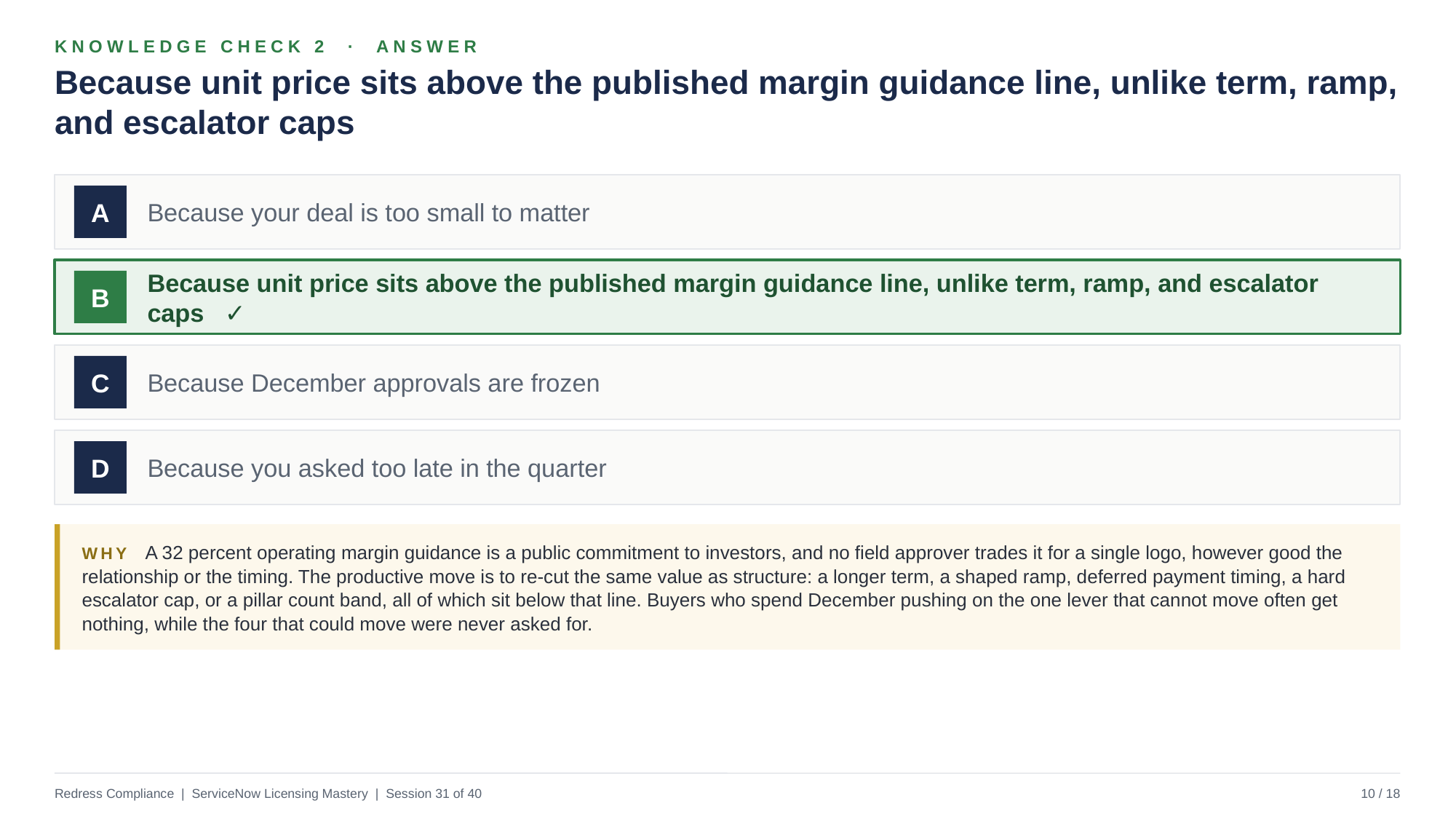

KNOWLEDGE CHECK 2  ·  ANSWER
Because unit price sits above the published margin guidance line, unlike term, ramp, and escalator caps

Because your deal is too small to matter

A

Because unit price sits above the published margin guidance line, unlike term, ramp, and escalator caps   ✓

B

Because December approvals are frozen

C

Because you asked too late in the quarter

D

WHY  A 32 percent operating margin guidance is a public commitment to investors, and no field approver trades it for a single logo, however good the relationship or the timing. The productive move is to re-cut the same value as structure: a longer term, a shaped ramp, deferred payment timing, a hard escalator cap, or a pillar count band, all of which sit below that line. Buyers who spend December pushing on the one lever that cannot move often get nothing, while the four that could move were never asked for.

Redress Compliance  |  ServiceNow Licensing Mastery  |  Session 31 of 40
10 / 18